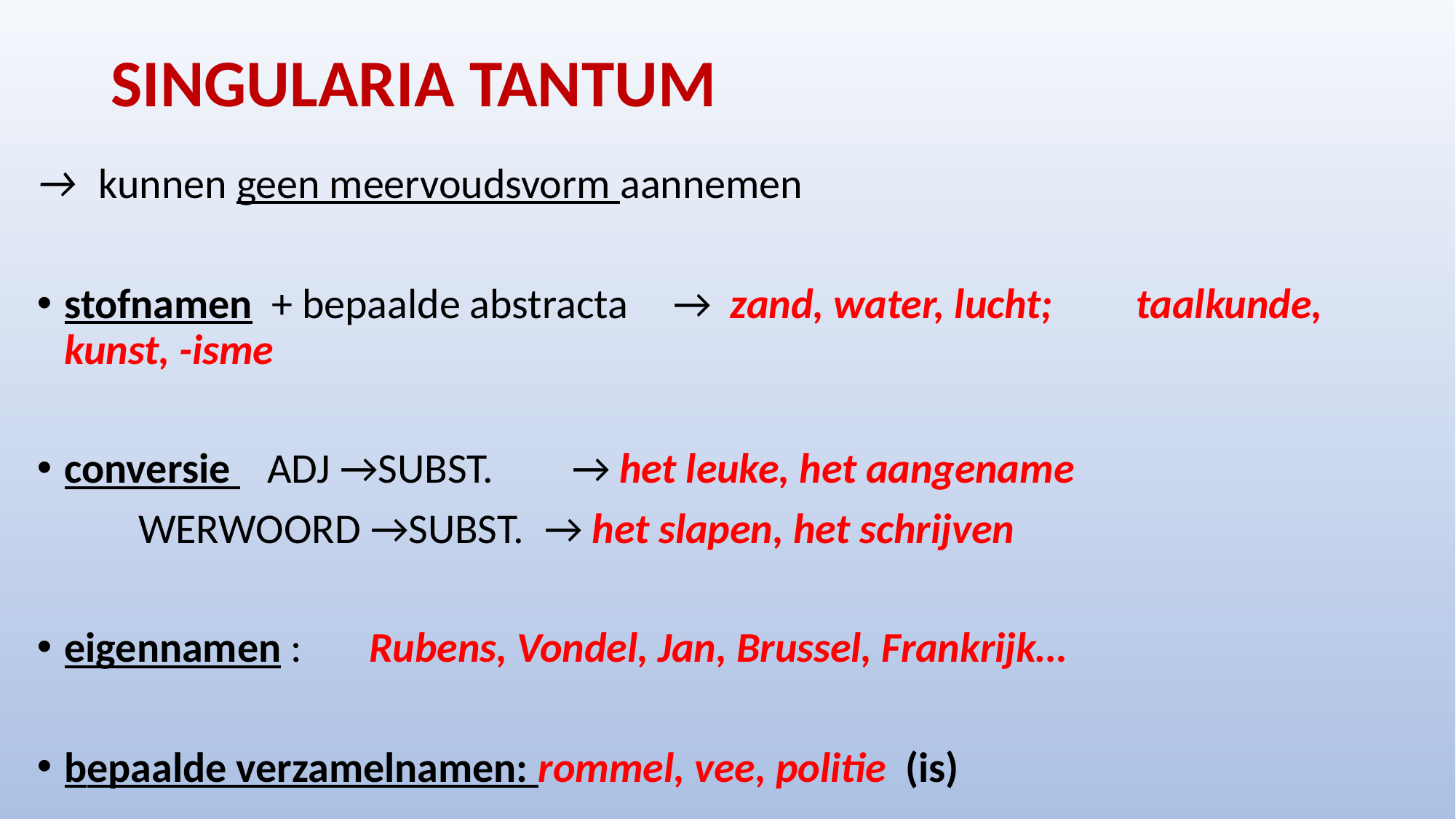

# SINGULARIA TANTUM
→  kunnen geen meervoudsvorm aannemen

stofnamen  + bepaalde abstracta	→  zand, water, lucht; 									      taalkunde, kunst, -isme

conversie 	ADJ →SUBST. 		→ het leuke, het aangename
		WERWOORD →SUBST. 	→ het slapen, het schrijven

eigennamen :	Rubens, Vondel, Jan, Brussel, Frankrijk…

bepaalde verzamelnamen: rommel, vee, politie  (is)